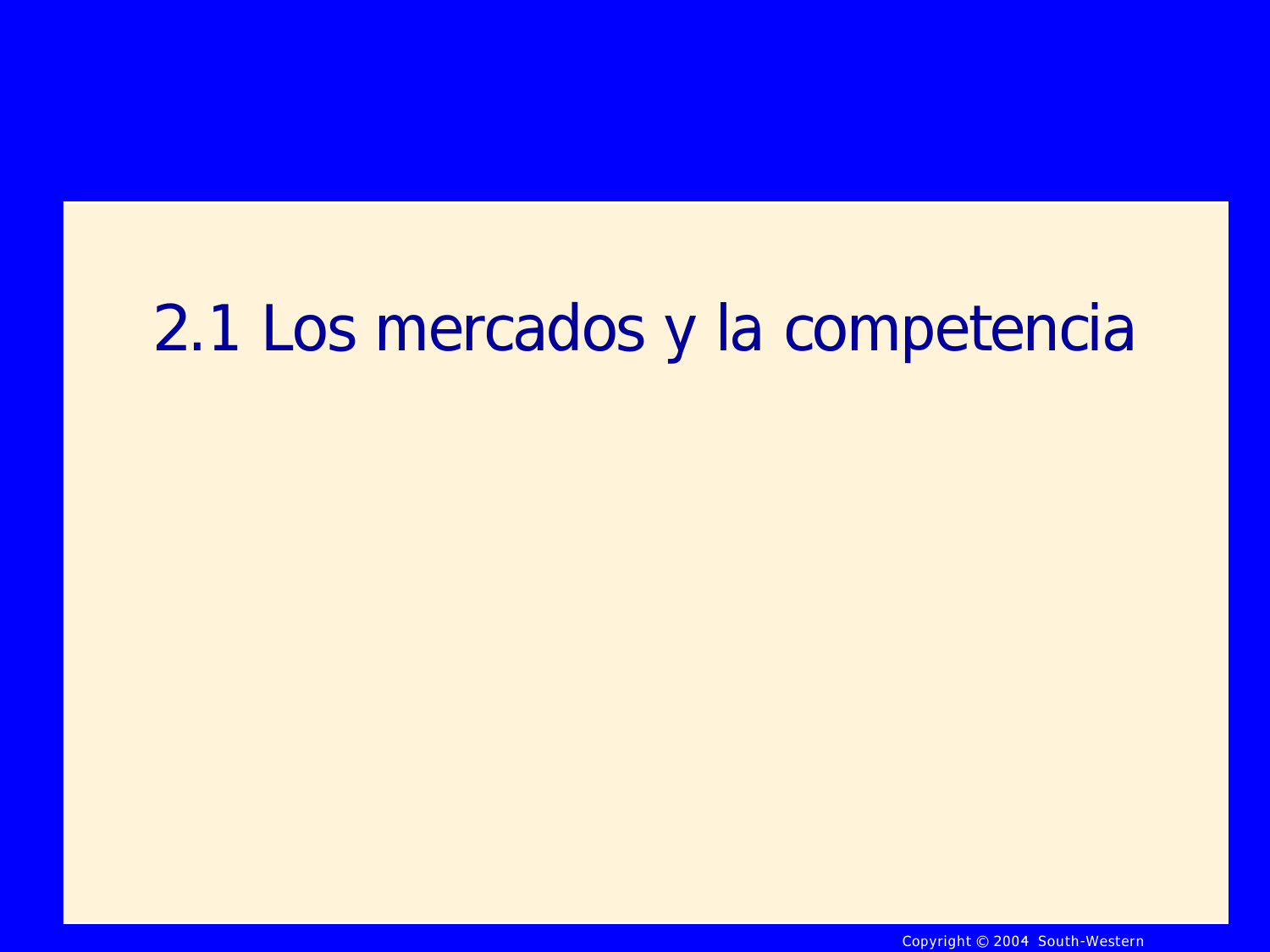

#

2.1 Los mercados y la competencia